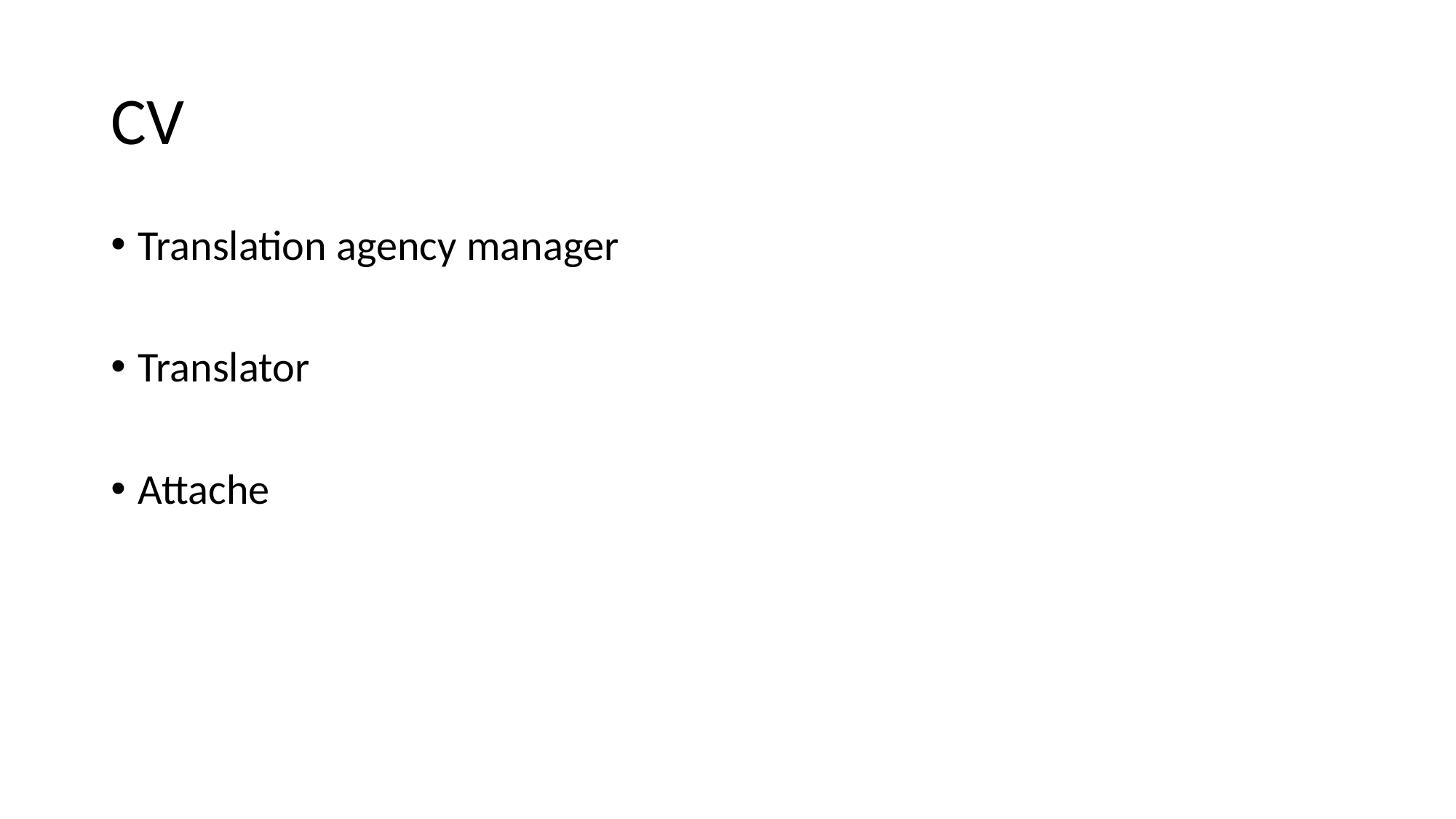

# CV
Translation agency manager

Translator

Attache